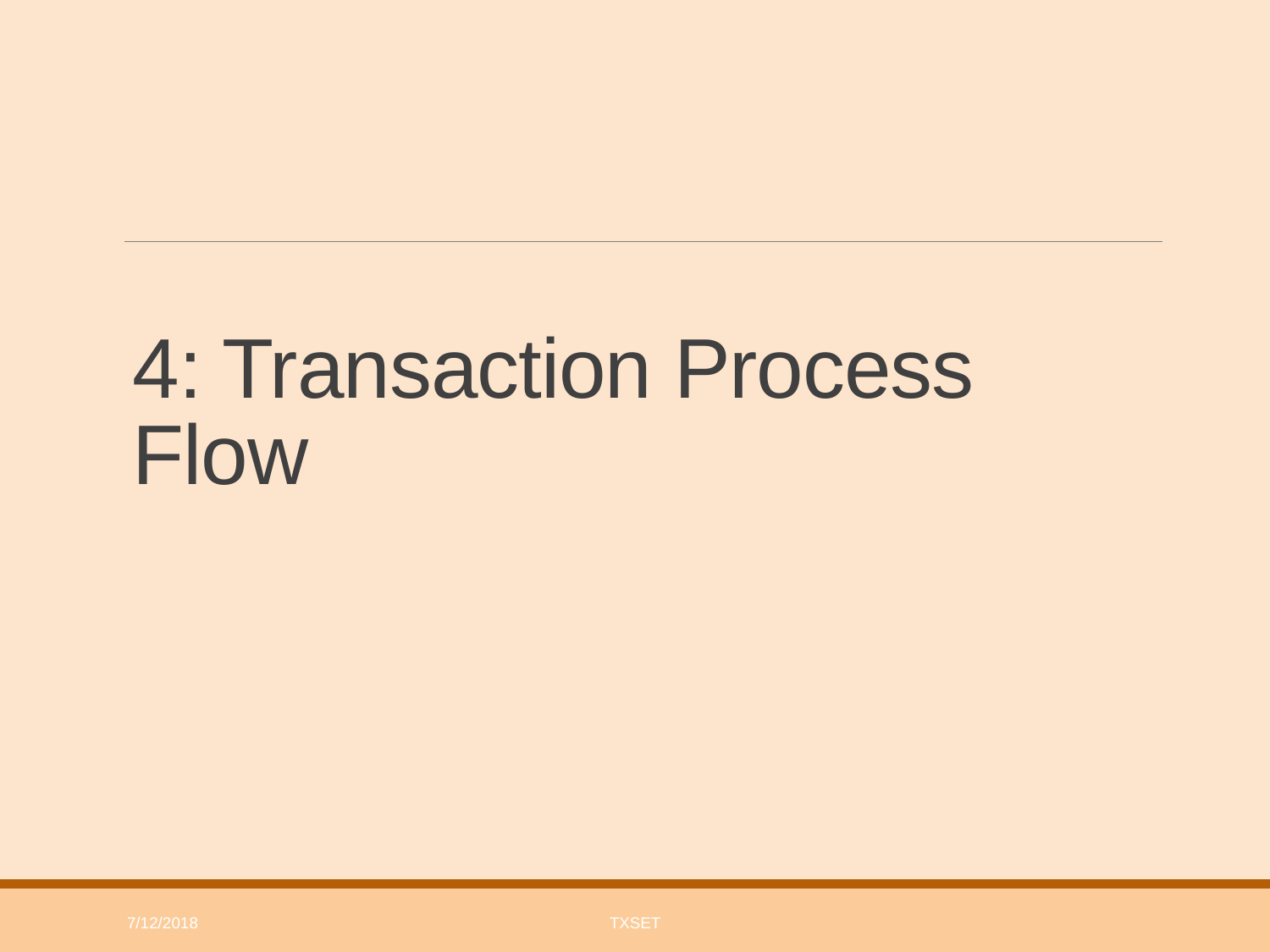

# 4: Transaction Process Flow
7/12/2018
TxSET